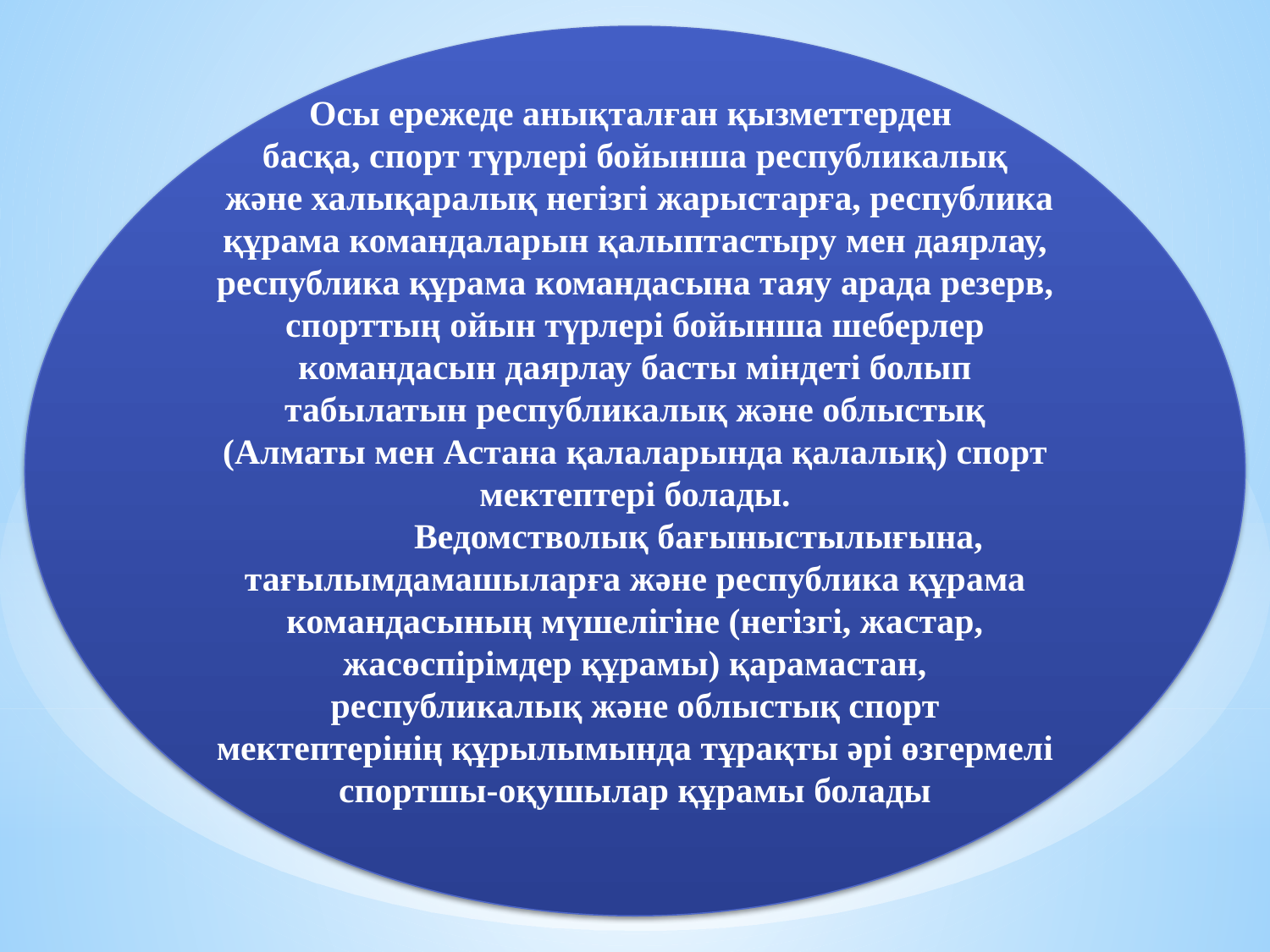

Осы ережеде анықталған қызметтерден
басқа, спорт түрлері бойынша республикалық
 және халықаралық негізгі жарыстарға, республика құрама командаларын қалыптастыру мен даярлау, республика құрама командасына таяу арада резерв, спорттың ойын түрлері бойынша шеберлер командасын даярлау басты міндеті болып табылатын республикалық және облыстық (Алматы мен Астана қалаларында қалалық) спорт мектептері болады.
	Ведомстволық бағыныстылығына, тағылымдамашыларға және республика құрама командасының мүшелігіне (негізгі, жастар, жасөспірімдер құрамы) қарамастан, республикалық және облыстық спорт мектептерінің құрылымында тұрақты әрі өзгермелі спортшы-оқушылар құрамы болады